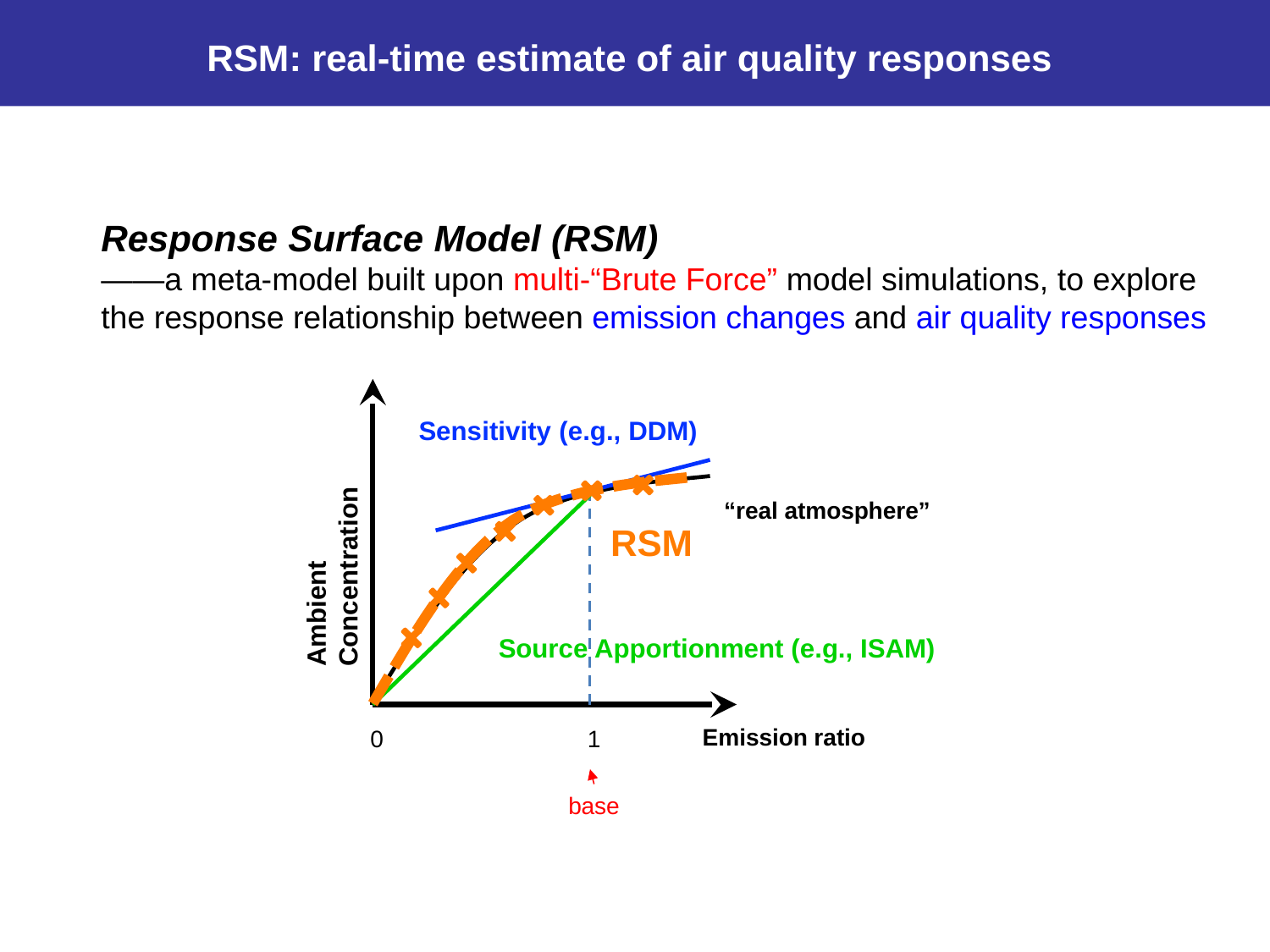

# RSM: real-time estimate of air quality responses
Response Surface Model (RSM)
——a meta-model built upon multi-“Brute Force” model simulations, to explore the response relationship between emission changes and air quality responses
Ambient Concentration
Sensitivity (e.g., DDM)

“real atmosphere”

RSM

Source Apportionment (e.g., ISAM)
Emission ratio
0
1
base